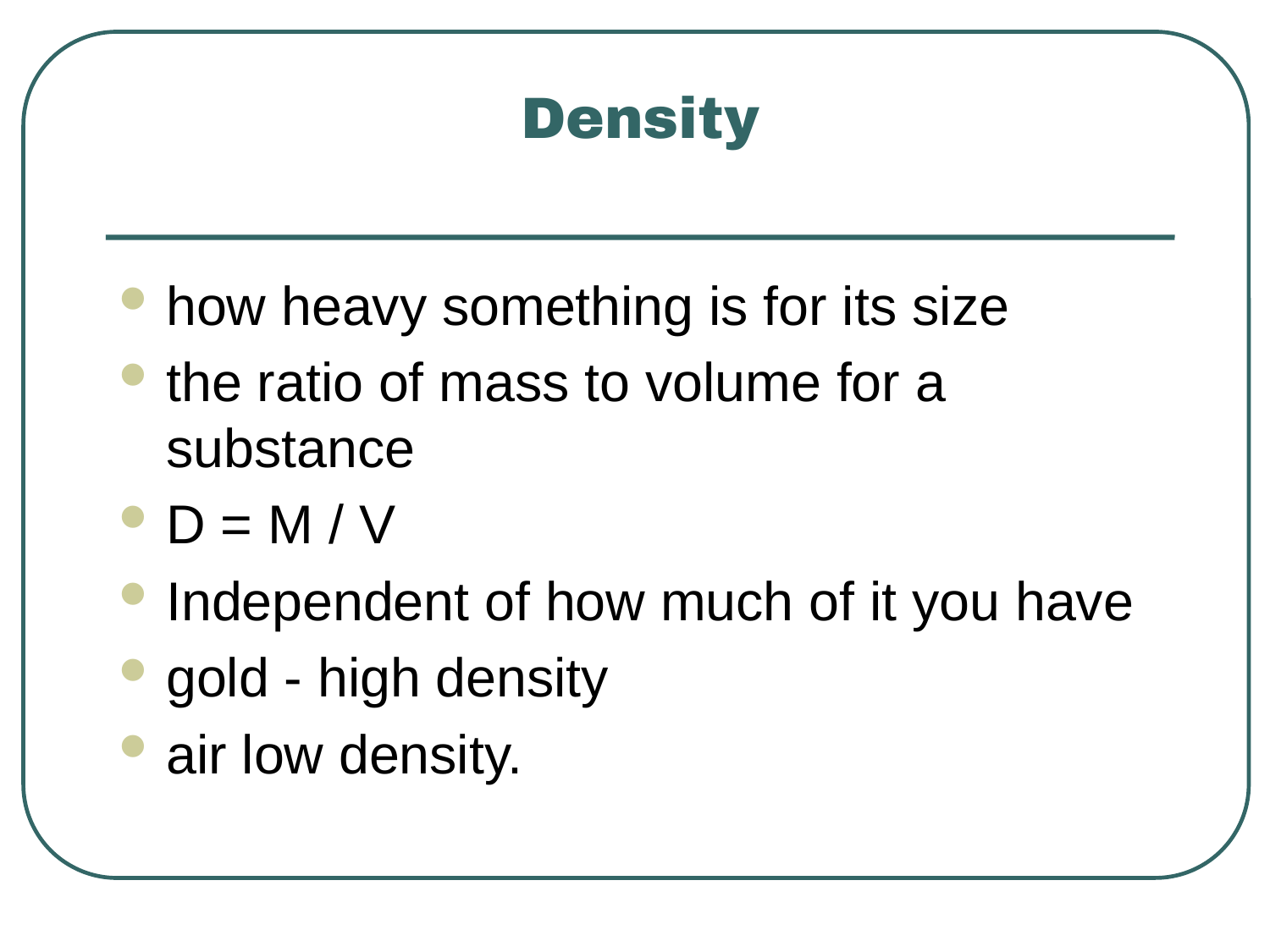

# Density
how heavy something is for its size
the ratio of mass to volume for a substance
D = M / V
Independent of how much of it you have
gold - high density
air low density.